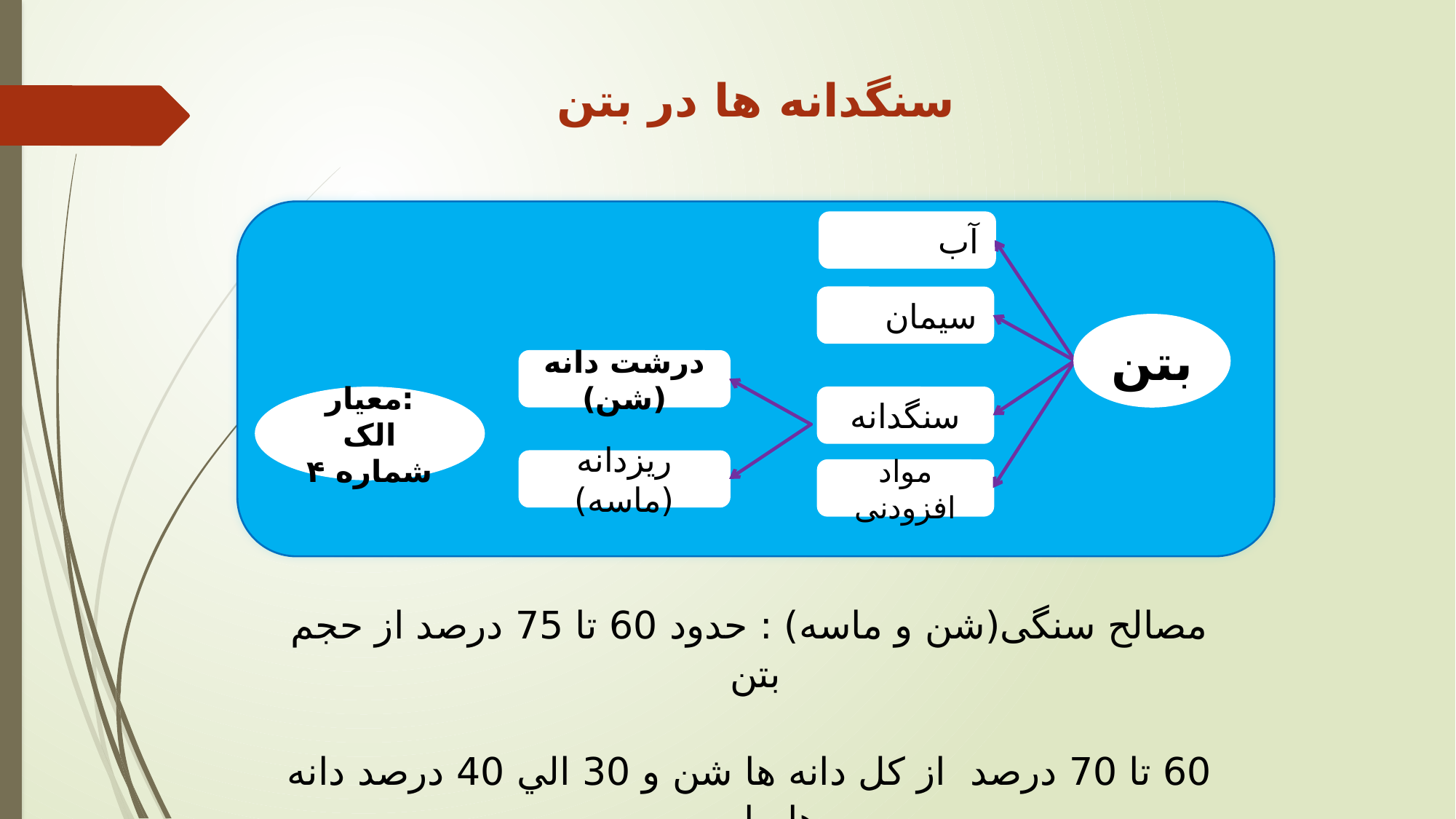

سنگدانه ها در بتن

آب سیمان
بتن
سیمان آب
بتن
درشت دانه (شن)
سنگدانه
معیار:
الک شماره ۴
ریزدانه (ماسه)
مواد افزودنی
مصالح سنگى(شن و ماسه) : حدود 60 تا 75 درصد از حجم بتن

60 تا 70 درصد  از كل دانه ها شن و 30 الي 40 درصد دانه ها ماسه.